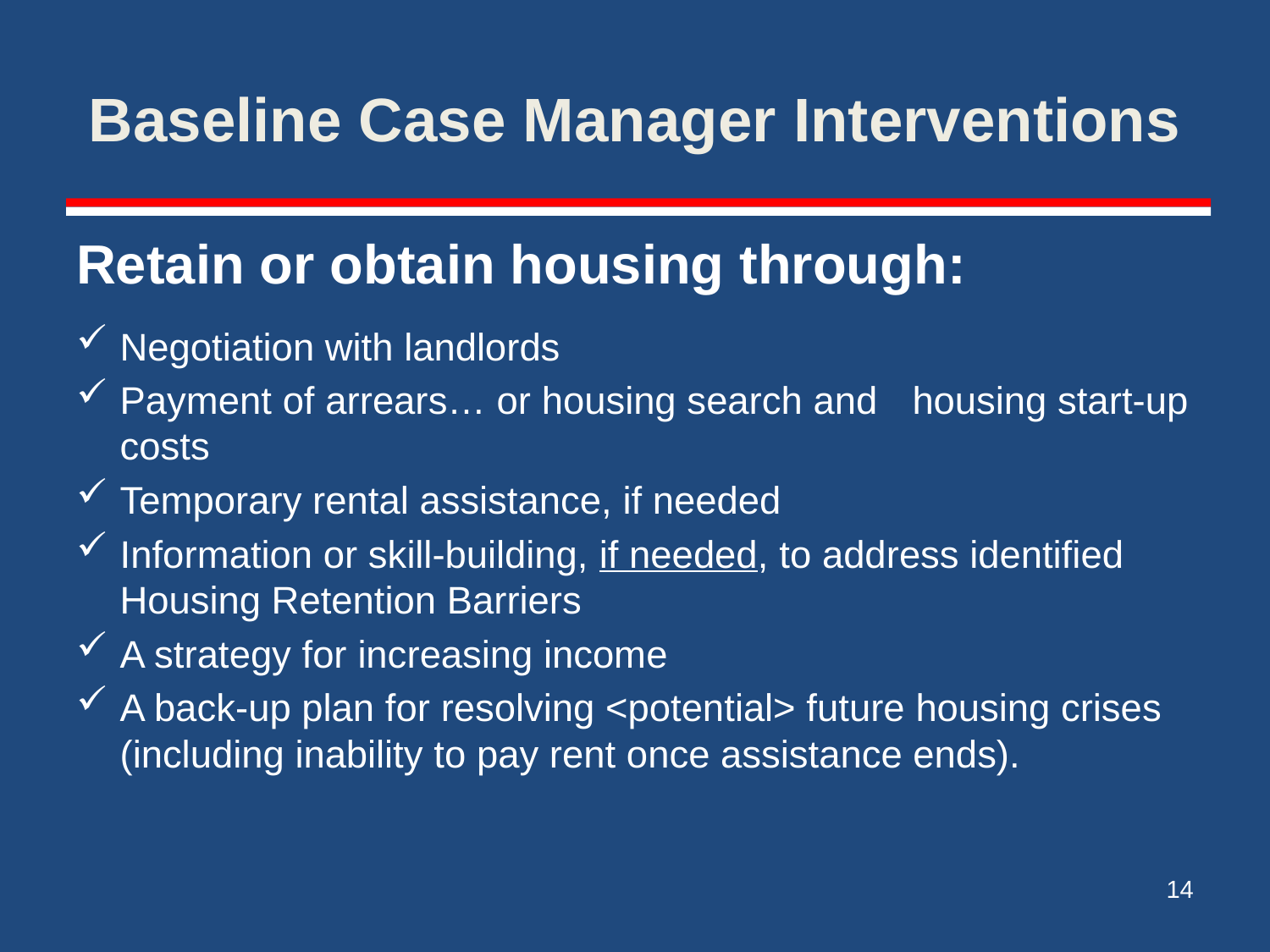

# Baseline Case Manager Interventions
Retain or obtain housing through:

Negotiation with landlords
Payment of arrears… or housing search and 		housing start-up costs
Temporary rental assistance, if needed
Information or skill-building, if needed, to address identified Housing Retention Barriers
A strategy for increasing income
A back-up plan for resolving <potential> future housing crises (including inability to pay rent once assistance ends).

14